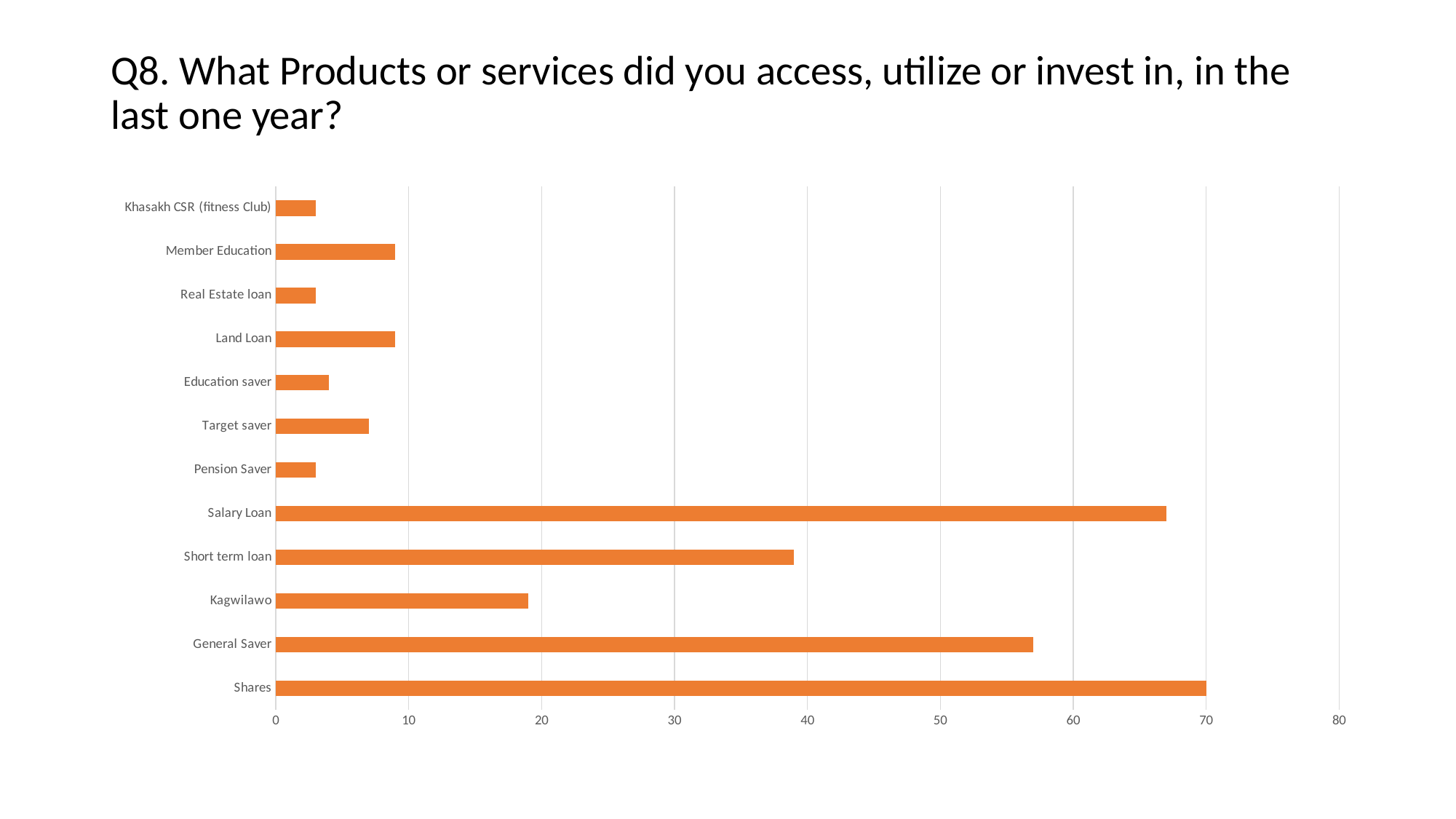

# Q8. What Products or services did you access, utilize or invest in, in the last one year?

### Chart

| Category |  |
|---|---|
| Shares | 70.0 |
| General Saver | 57.0 |
| Kagwilawo | 19.0 |
| Short term loan | 39.0 |
| Salary Loan | 67.0 |
| Pension Saver | 3.0 |
| Target saver | 7.0 |
| Education saver | 4.0 |
| Land Loan | 9.0 |
| Real Estate loan | 3.0 |
| Member Education | 9.0 |
| Khasakh CSR (fitness Club) | 3.0 |